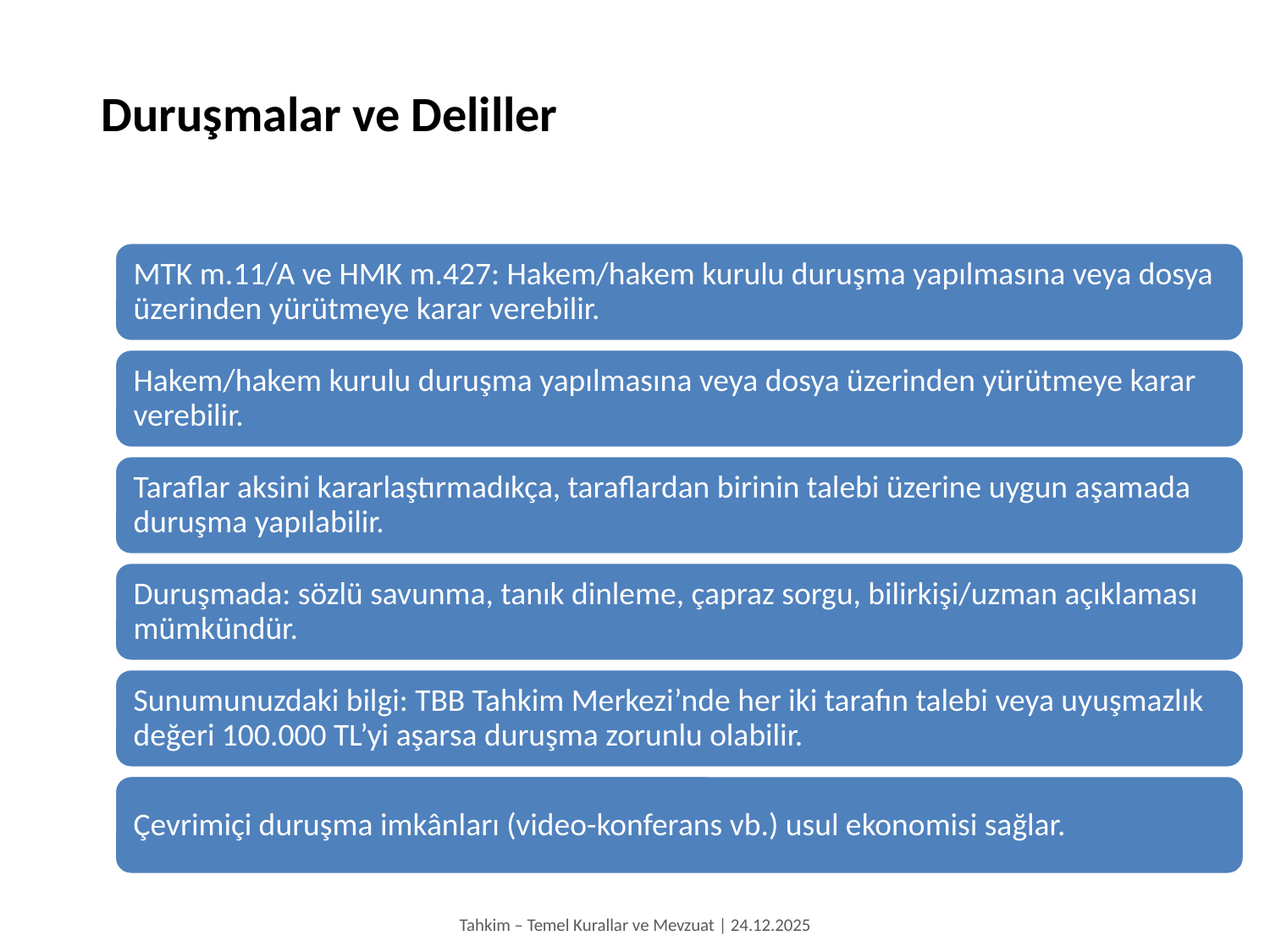

Duruşmalar ve Deliller
MTK m.11/A ve HMK m.427: Hakem/hakem kurulu duruşma yapılmasına veya dosya üzerinden yürütmeye karar verebilir.
Hakem/hakem kurulu duruşma yapılmasına veya dosya üzerinden yürütmeye karar verebilir.
Taraflar aksini kararlaştırmadıkça, taraflardan birinin talebi üzerine uygun aşamada duruşma yapılabilir.
Duruşmada: sözlü savunma, tanık dinleme, çapraz sorgu, bilirkişi/uzman açıklaması mümkündür.
Sunumunuzdaki bilgi: TBB Tahkim Merkezi’nde her iki tarafın talebi veya uyuşmazlık değeri 100.000 TL’yi aşarsa duruşma zorunlu olabilir.
Çevrimiçi duruşma imkânları (video-konferans vb.) usul ekonomisi sağlar.
Tahkim – Temel Kurallar ve Mevzuat | 24.12.2025